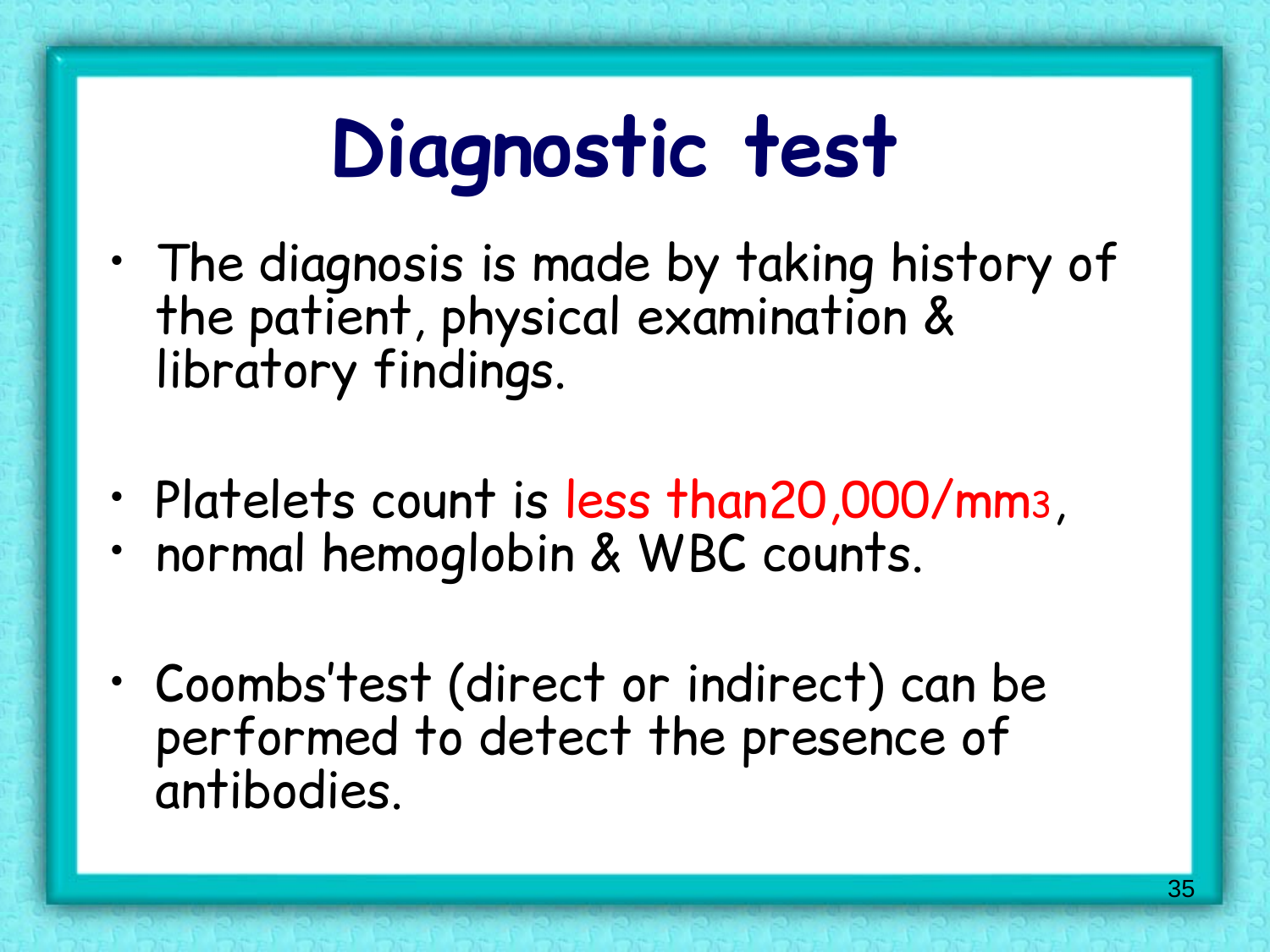

Diagnostic test
The diagnosis is made by taking history of the patient, physical examination & libratory findings.

Platelets count is less than20,000/mm3,
normal hemoglobin & WBC counts.

Coombs’test (direct or indirect) can be performed to detect the presence of antibodies.
35